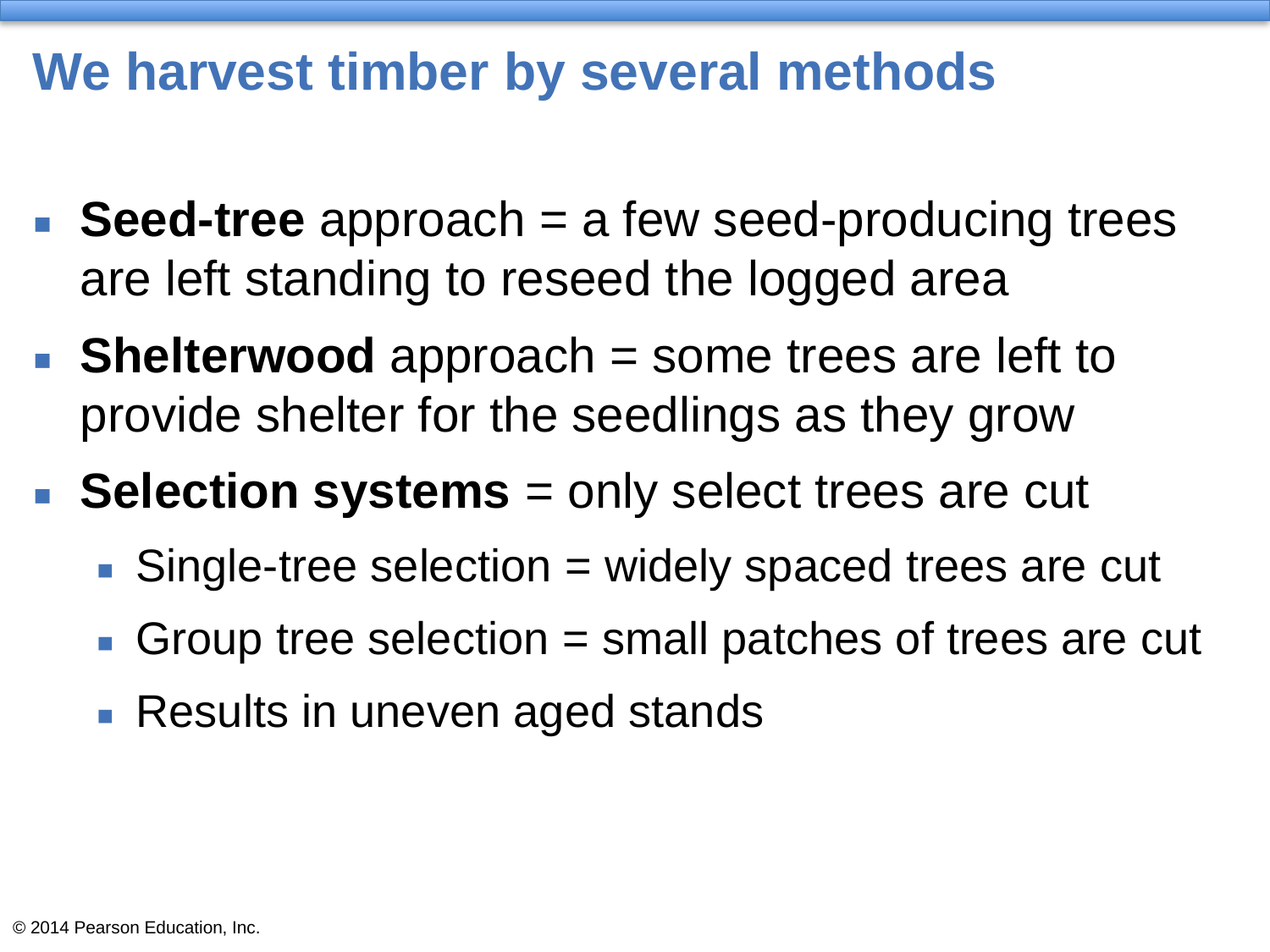

# We harvest timber by several methods
Seed-tree approach = a few seed-producing trees are left standing to reseed the logged area
Shelterwood approach = some trees are left to provide shelter for the seedlings as they grow
Selection systems = only select trees are cut
Single-tree selection = widely spaced trees are cut
Group tree selection = small patches of trees are cut
Results in uneven aged stands